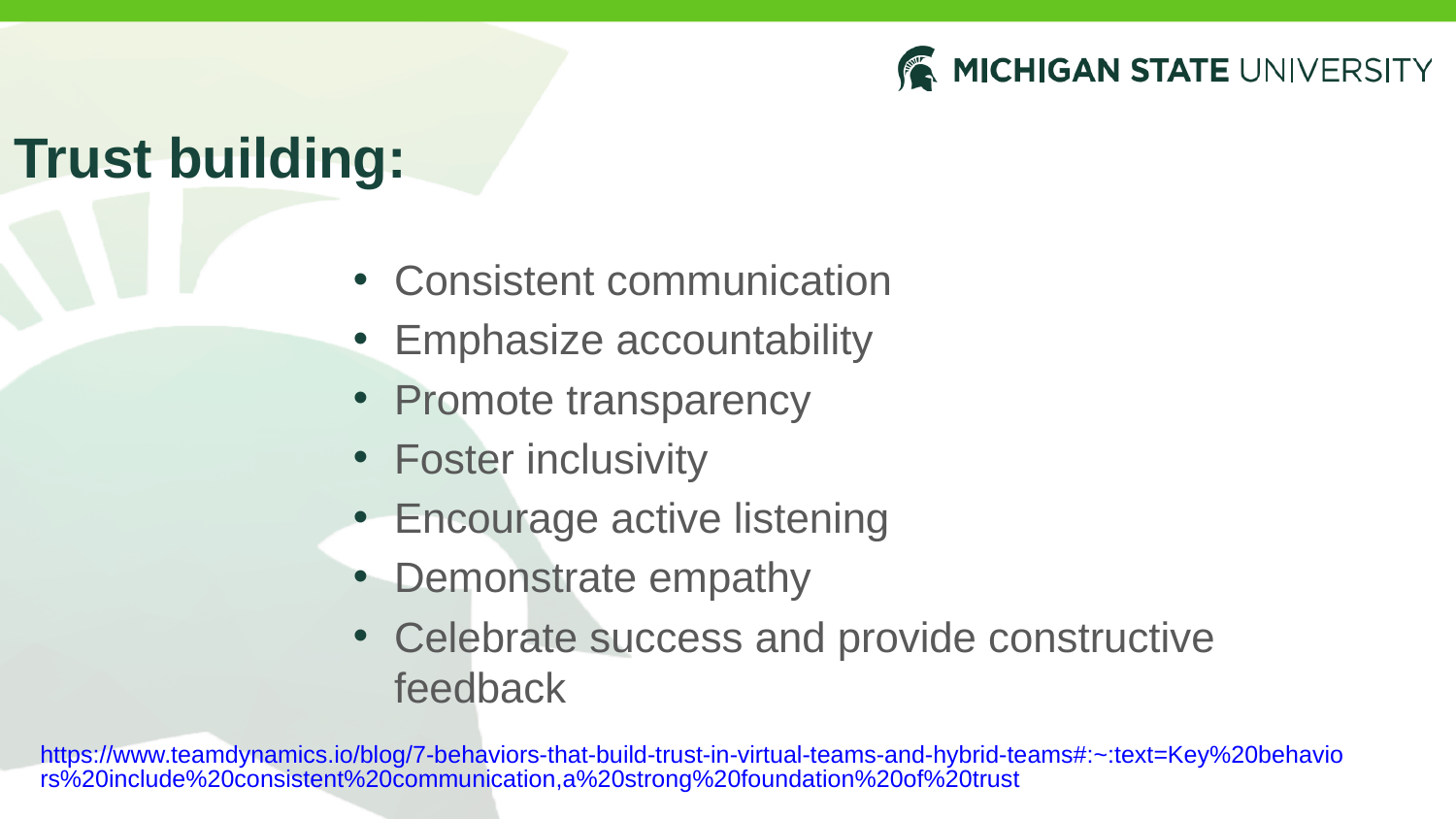

# Trust building:
Consistent communication
Emphasize accountability
Promote transparency
Foster inclusivity
Encourage active listening
Demonstrate empathy
Celebrate success and provide constructive feedback

https://www.teamdynamics.io/blog/7-behaviors-that-build-trust-in-virtual-teams-and-hybrid-teams#:~:text=Key%20behaviors%20include%20consistent%20communication,a%20strong%20foundation%20of%20trust